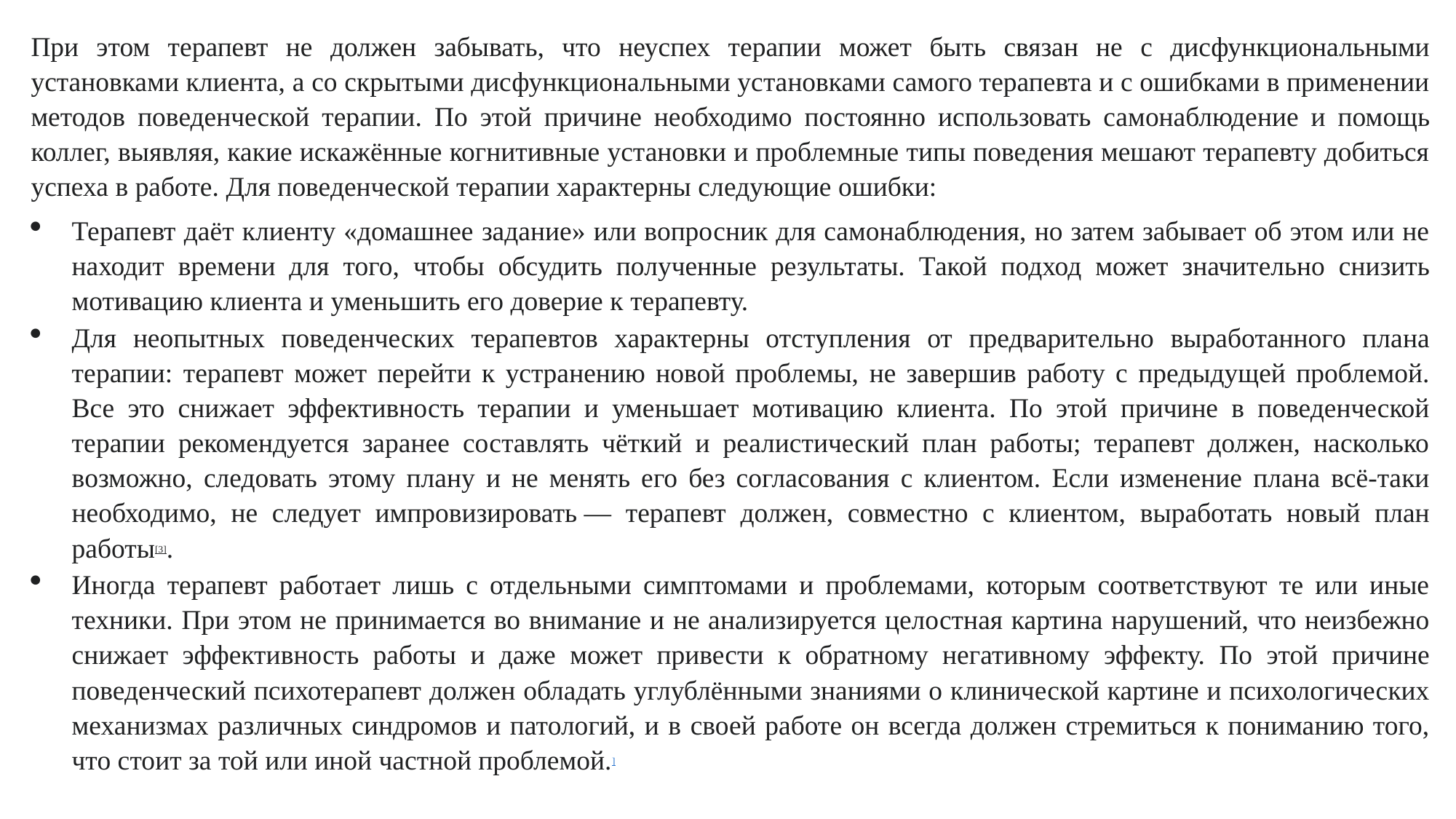

При этом терапевт не должен забывать, что неуспех терапии может быть связан не с дисфункциональными установками клиента, а со скрытыми дисфункциональными установками самого терапевта и с ошибками в применении методов поведенческой терапии. По этой причине необходимо постоянно использовать самонаблюдение и помощь коллег, выявляя, какие искажённые когнитивные установки и проблемные типы поведения мешают терапевту добиться успеха в работе. Для поведенческой терапии характерны следующие ошибки:
Терапевт даёт клиенту «домашнее задание» или вопросник для самонаблюдения, но затем забывает об этом или не находит времени для того, чтобы обсудить полученные результаты. Такой подход может значительно снизить мотивацию клиента и уменьшить его доверие к терапевту.
Для неопытных поведенческих терапевтов характерны отступления от предварительно выработанного плана терапии: терапевт может перейти к устранению новой проблемы, не завершив работу с предыдущей проблемой. Все это снижает эффективность терапии и уменьшает мотивацию клиента. По этой причине в поведенческой терапии рекомендуется заранее составлять чёткий и реалистический план работы; терапевт должен, насколько возможно, следовать этому плану и не менять его без согласования с клиентом. Если изменение плана всё-таки необходимо, не следует импровизировать — терапевт должен, совместно с клиентом, выработать новый план работы[3].
Иногда терапевт работает лишь с отдельными симптомами и проблемами, которым соответствуют те или иные техники. При этом не принимается во внимание и не анализируется целостная картина нарушений, что неизбежно снижает эффективность работы и даже может привести к обратному негативному эффекту. По этой причине поведенческий психотерапевт должен обладать углублёнными знаниями о клинической картине и психологических механизмах различных синдромов и патологий, и в своей работе он всегда должен стремиться к пониманию того, что стоит за той или иной частной проблемой.]